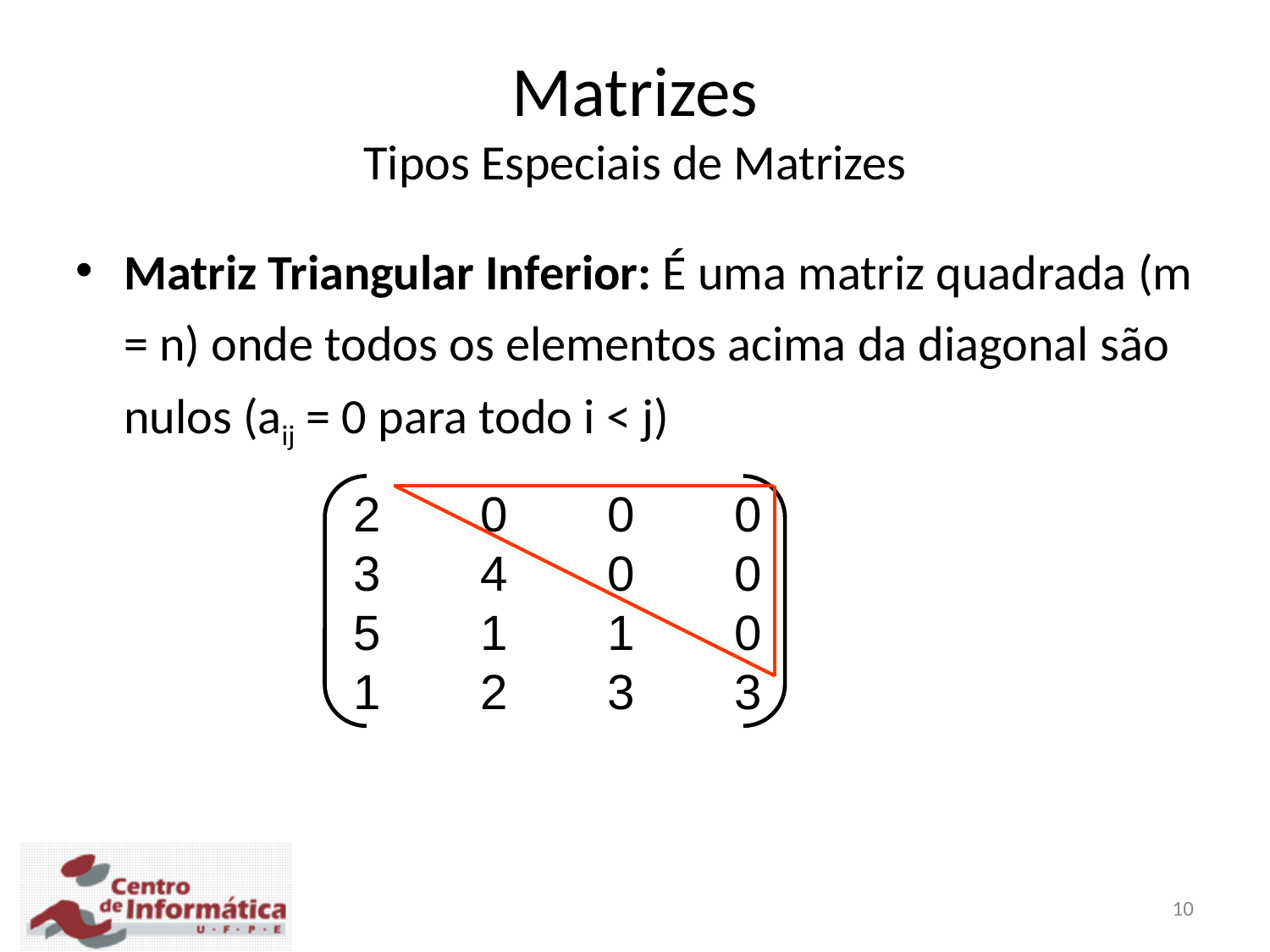

Matrizes
Tipos Especiais de Matrizes
Matriz Triangular Inferior: É uma matriz quadrada (m = n) onde todos os elementos acima da diagonal são nulos (aij = 0 para todo i < j)

2	0	0	0
3	4	0	0
5	1	1	0
1	2	3	3
10